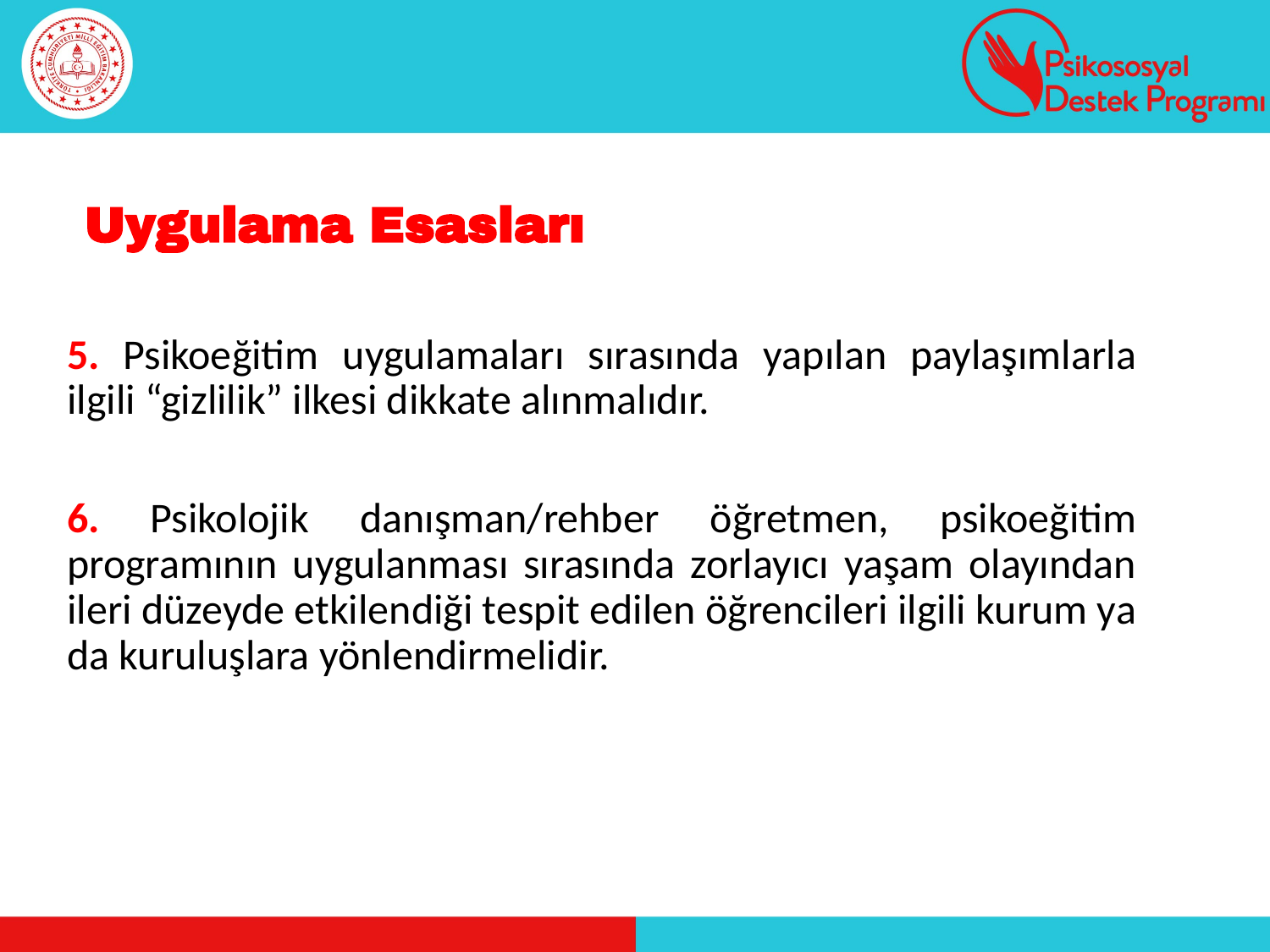

Uygulama Esasları
5. Psikoeğitim uygulamaları sırasında yapılan paylaşımlarla ilgili “gizlilik” ilkesi dikkate alınmalıdır.

6. Psikolojik danışman/rehber öğretmen, psikoeğitim programının uygulanması sırasında zorlayıcı yaşam olayından ileri düzeyde etkilendiği tespit edilen öğrencileri ilgili kurum ya da kuruluşlara yönlendirmelidir.